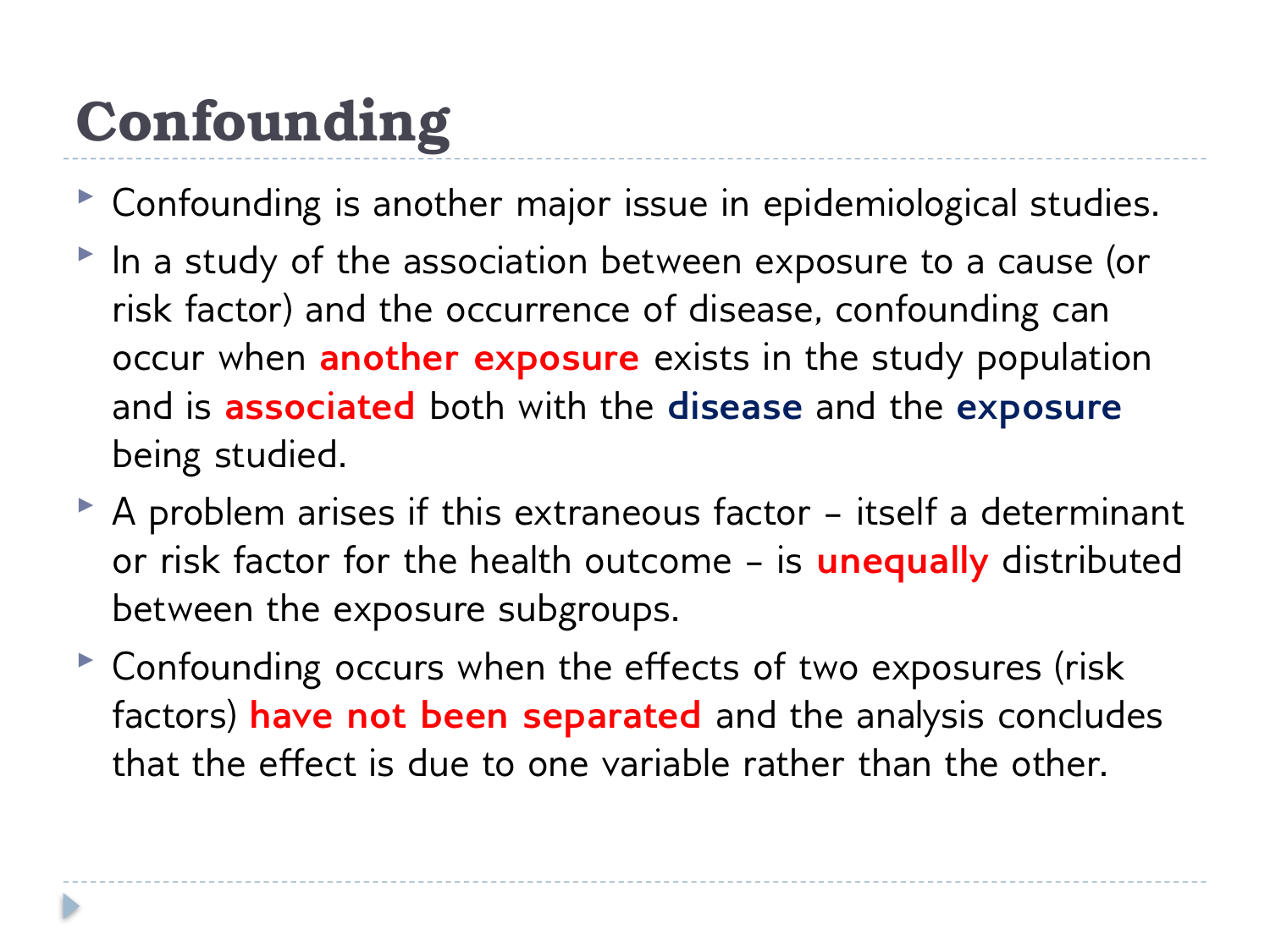

# Confounding
Confounding is another major issue in epidemiological studies.
In a study of the association between exposure to a cause (or risk factor) and the occurrence of disease, confounding can occur when another exposure exists in the study population and is associated both with the disease and the exposure being studied.
A problem arises if this extraneous factor – itself a determinant or risk factor for the health outcome – is unequally distributed between the exposure subgroups.
Confounding occurs when the effects of two exposures (risk factors) have not been separated and the analysis concludes that the effect is due to one variable rather than the other.